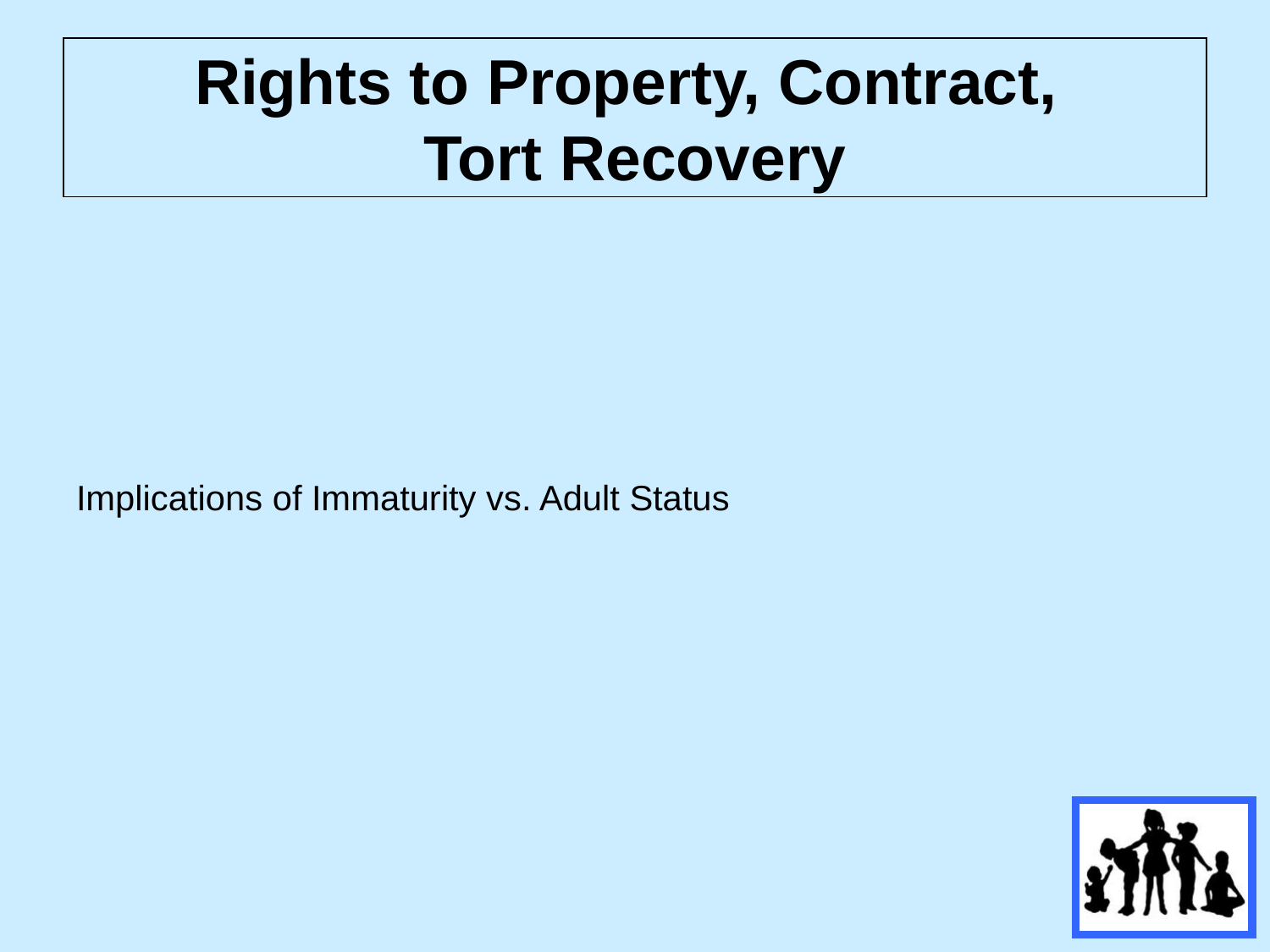

# Rights to Property, Contract, Tort Recovery

Implications of Immaturity vs. Adult Status